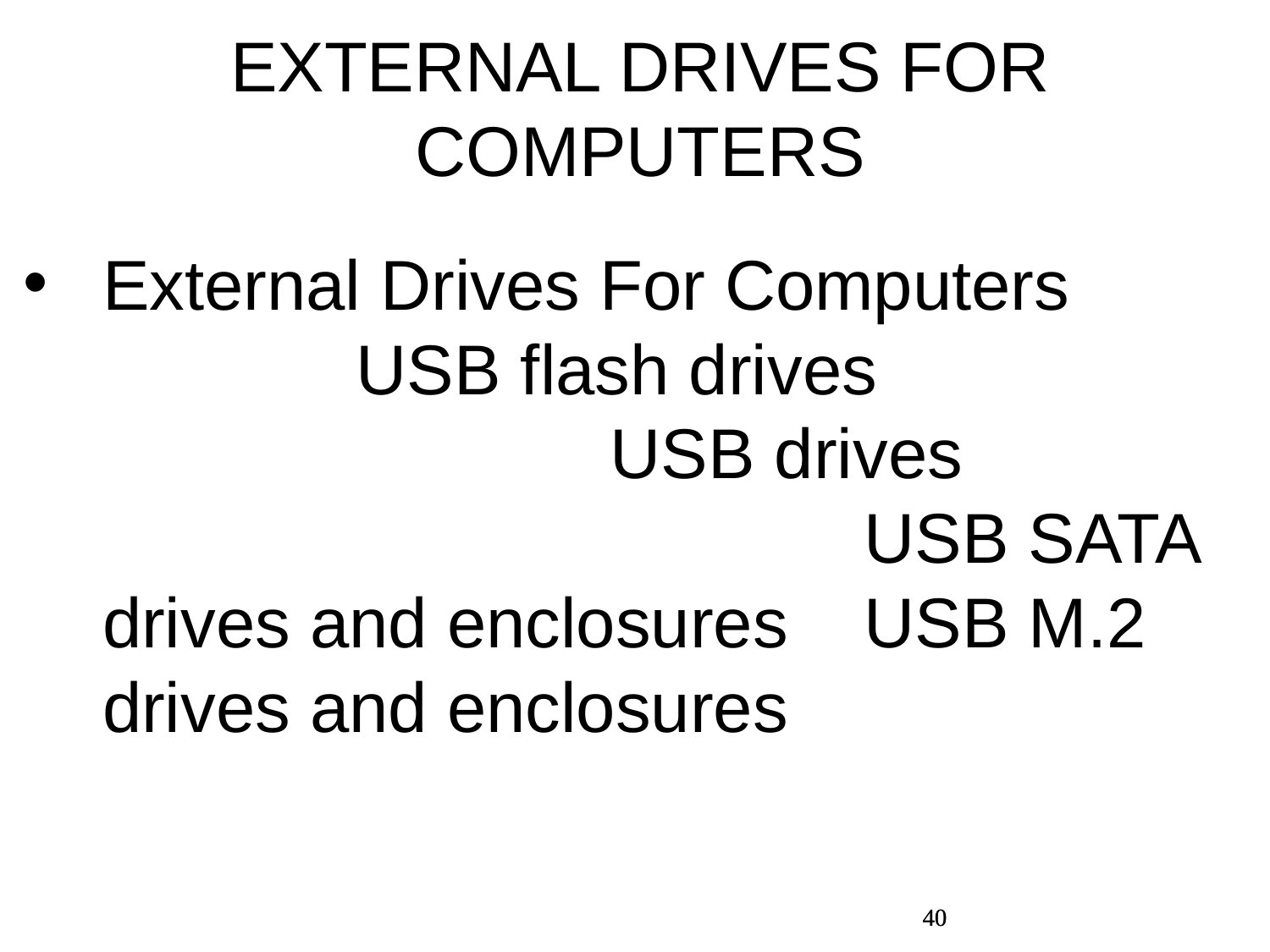

EXTERNAL DRIVES FOR COMPUTERS
External Drives For Computers                  	USB flash drives                                            	USB drives                                                   	USB SATA drives and enclosures  	USB M.2 drives and enclosures
40
40